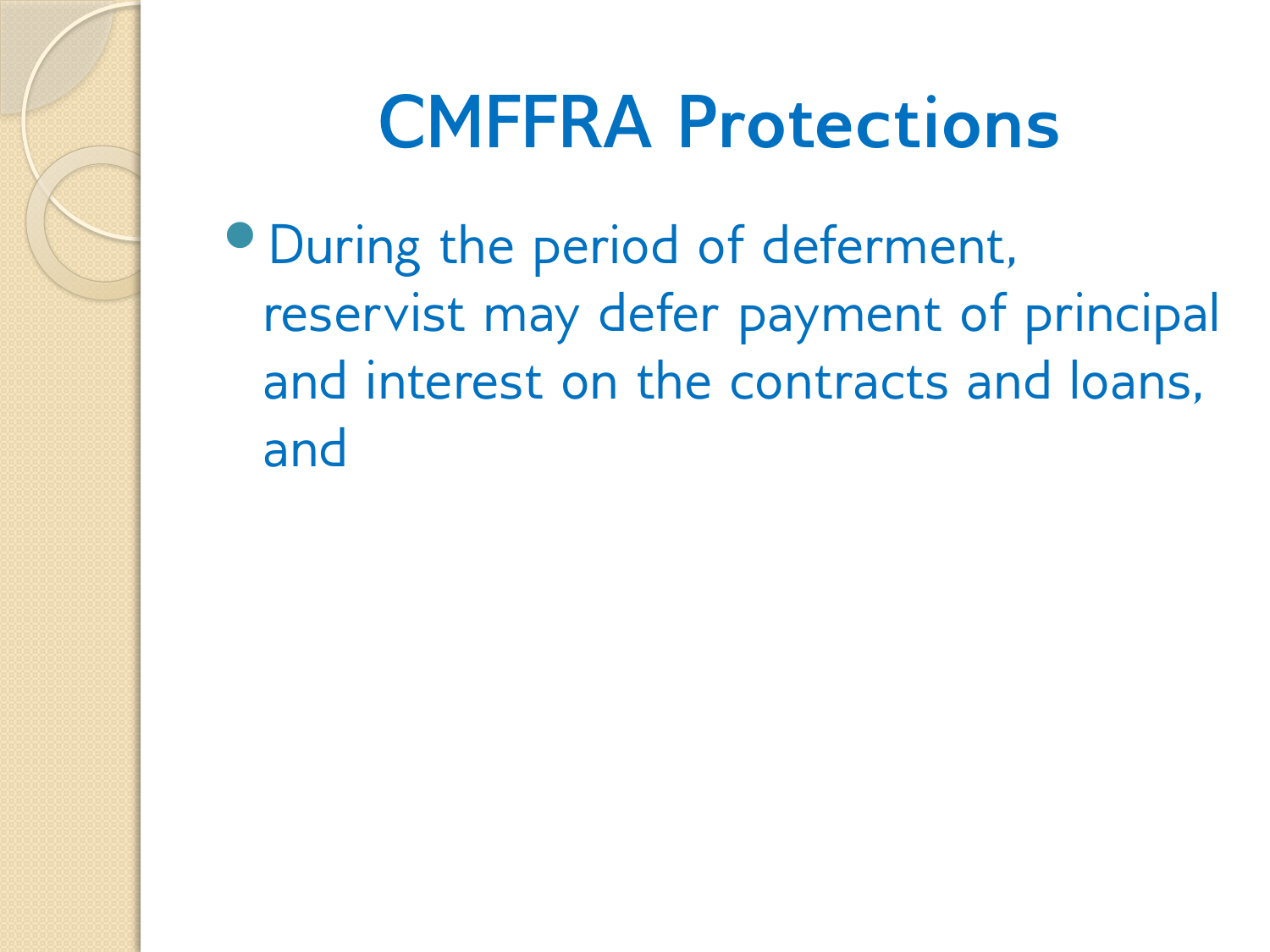

# CMFFRA Protections
During the period of deferment, reservist may defer payment of principal and interest on the contracts and loans, and